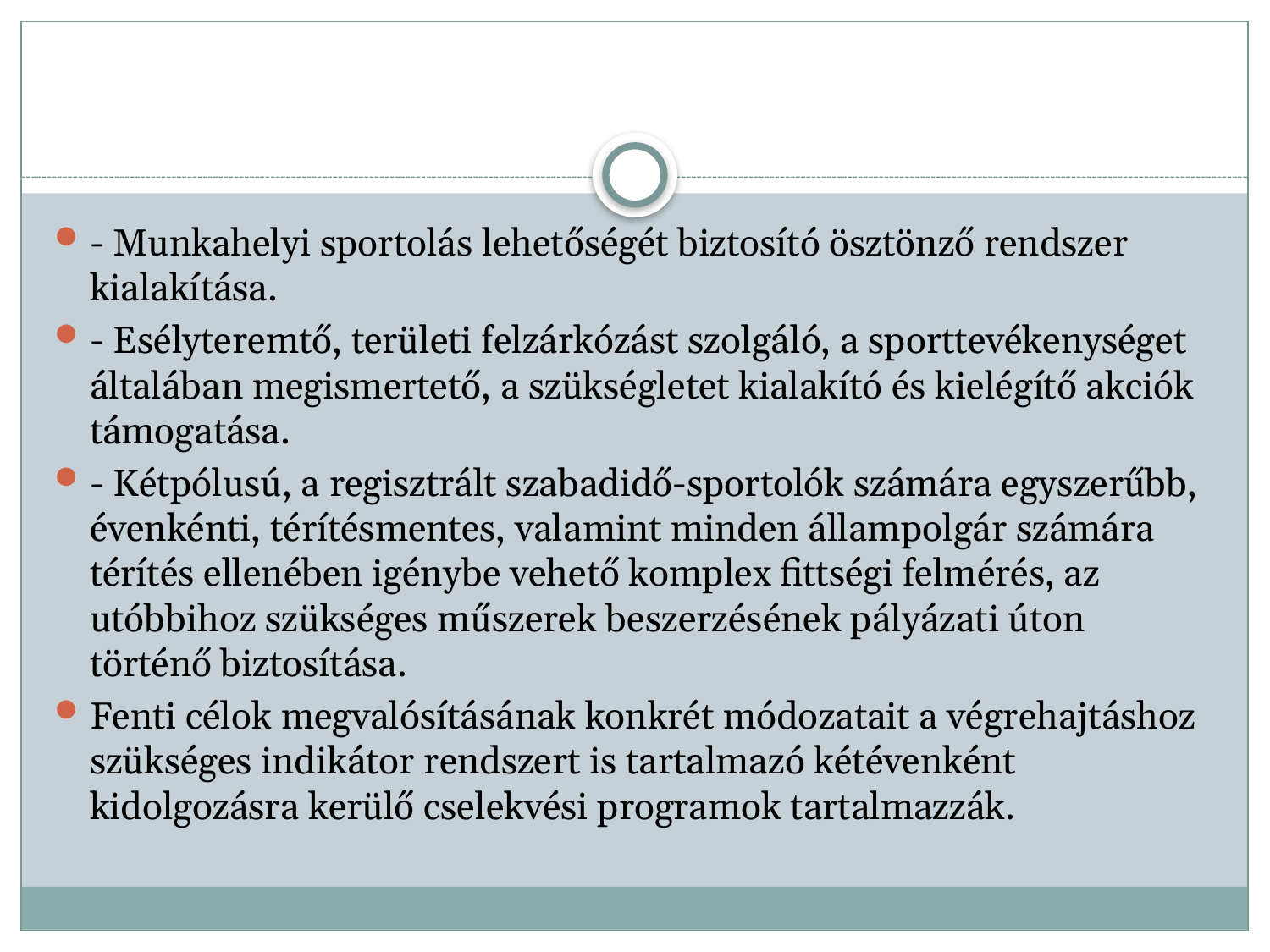

#
- Munkahelyi sportolás lehetőségét biztosító ösztönző rendszer kialakítása.
- Esélyteremtő, területi felzárkózást szolgáló, a sporttevékenységet általában megismertető, a szükségletet kialakító és kielégítő akciók támogatása.
- Kétpólusú, a regisztrált szabadidő-sportolók számára egyszerűbb, évenkénti, térítésmentes, valamint minden állampolgár számára térítés ellenében igénybe vehető komplex fittségi felmérés, az utóbbihoz szükséges műszerek beszerzésének pályázati úton történő biztosítása.
Fenti célok megvalósításának konkrét módozatait a végrehajtáshoz szükséges indikátor rendszert is tartalmazó kétévenként kidolgozásra kerülő cselekvési programok tartalmazzák.